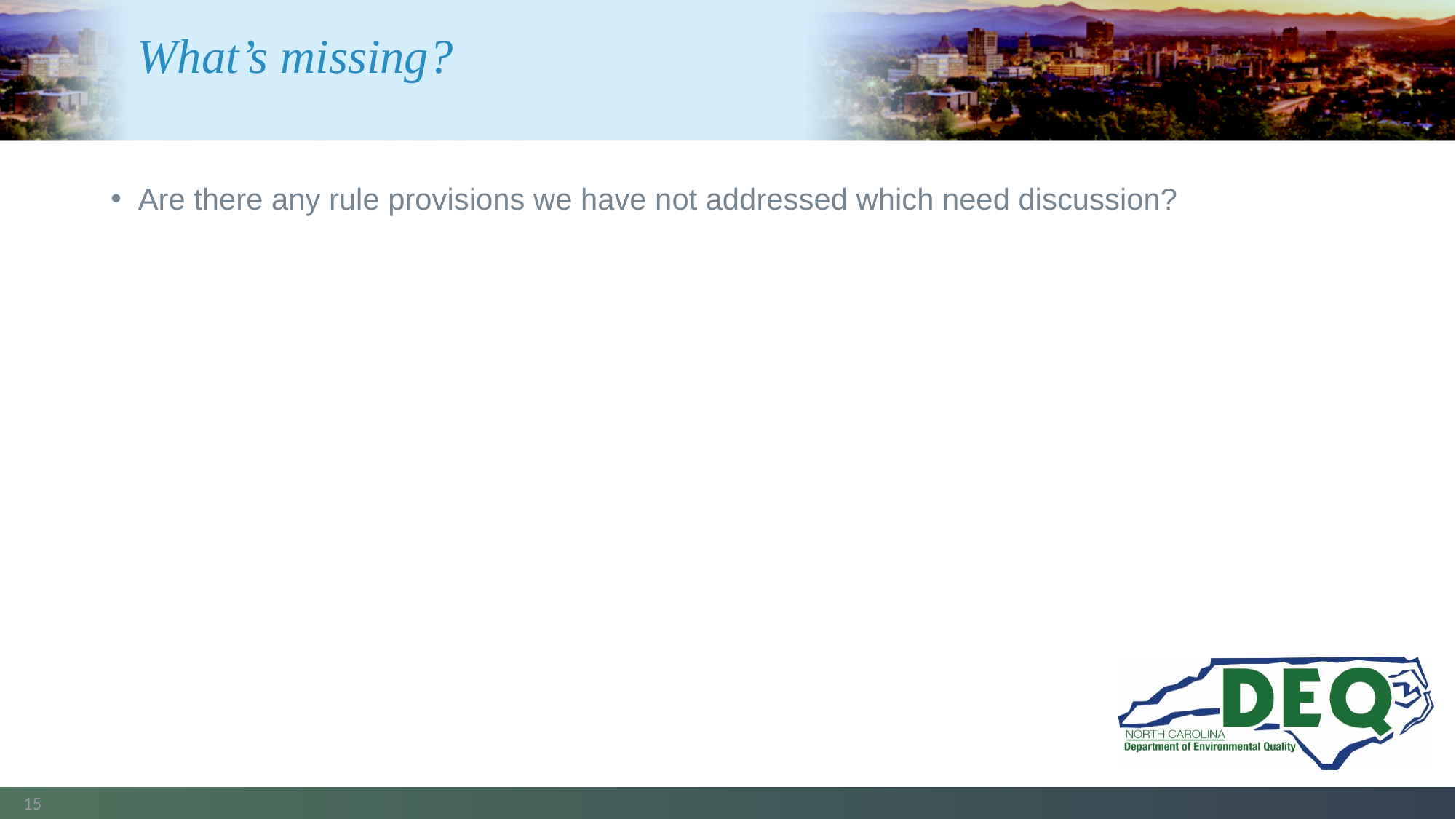

# What’s missing?

Are there any rule provisions we have not addressed which need discussion?
15